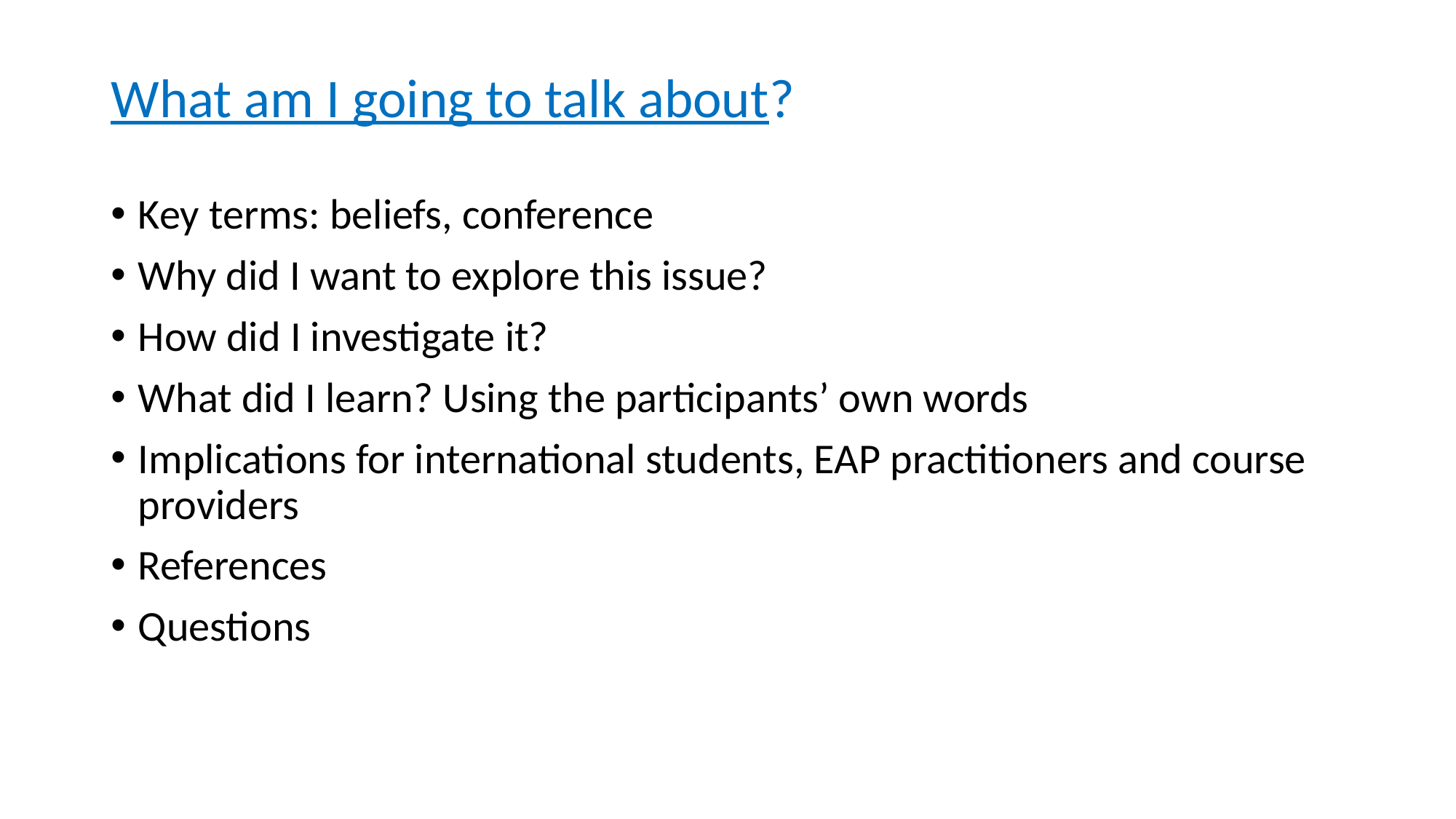

# What am I going to talk about?
Key terms: beliefs, conference
Why did I want to explore this issue?
How did I investigate it?
What did I learn? Using the participants’ own words
Implications for international students, EAP practitioners and course providers
References
Questions